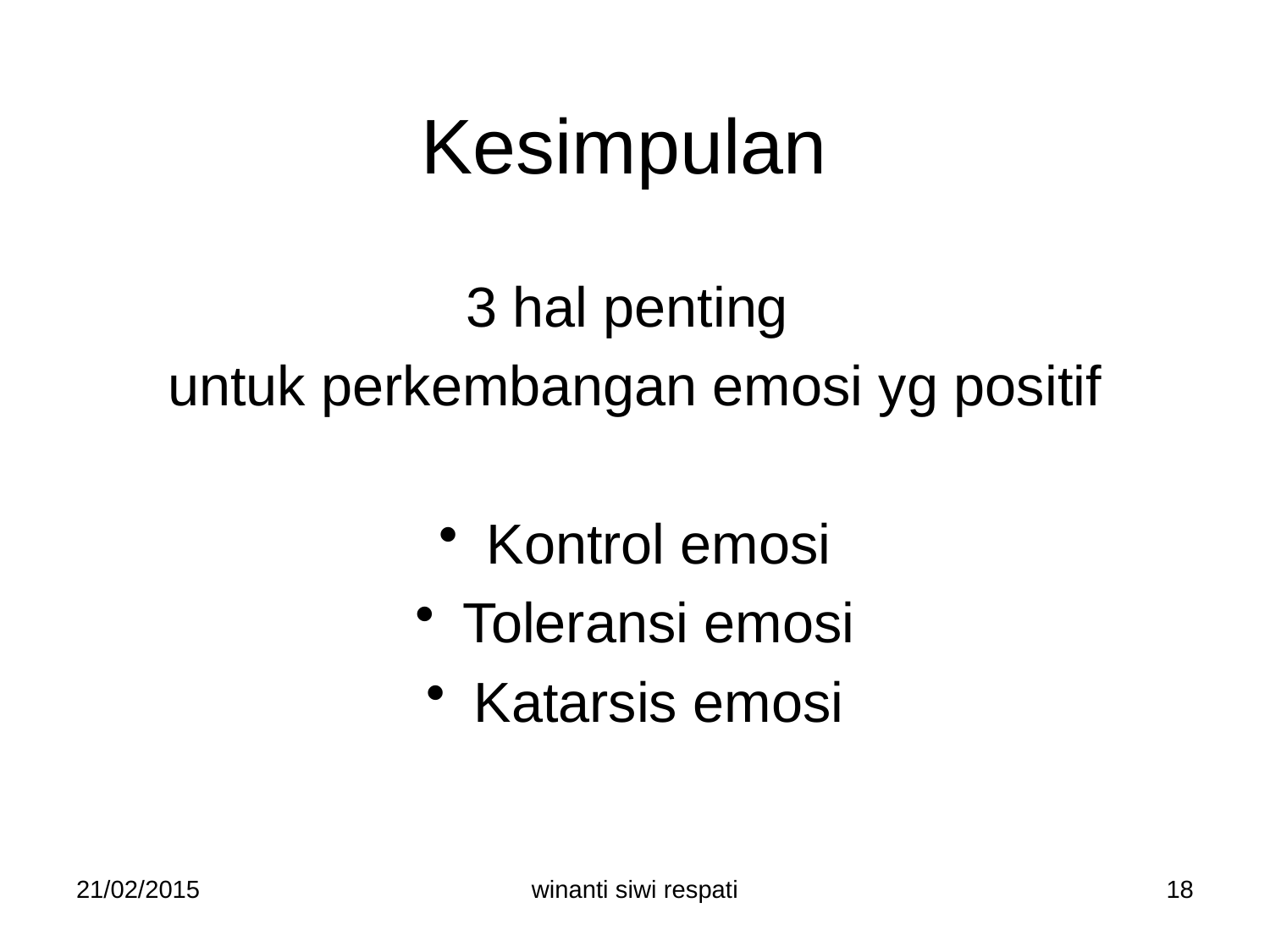

# Kesimpulan
3 hal penting
untuk perkembangan emosi yg positif

Kontrol emosi
Toleransi emosi
Katarsis emosi
21/02/2015
winanti siwi respati
18